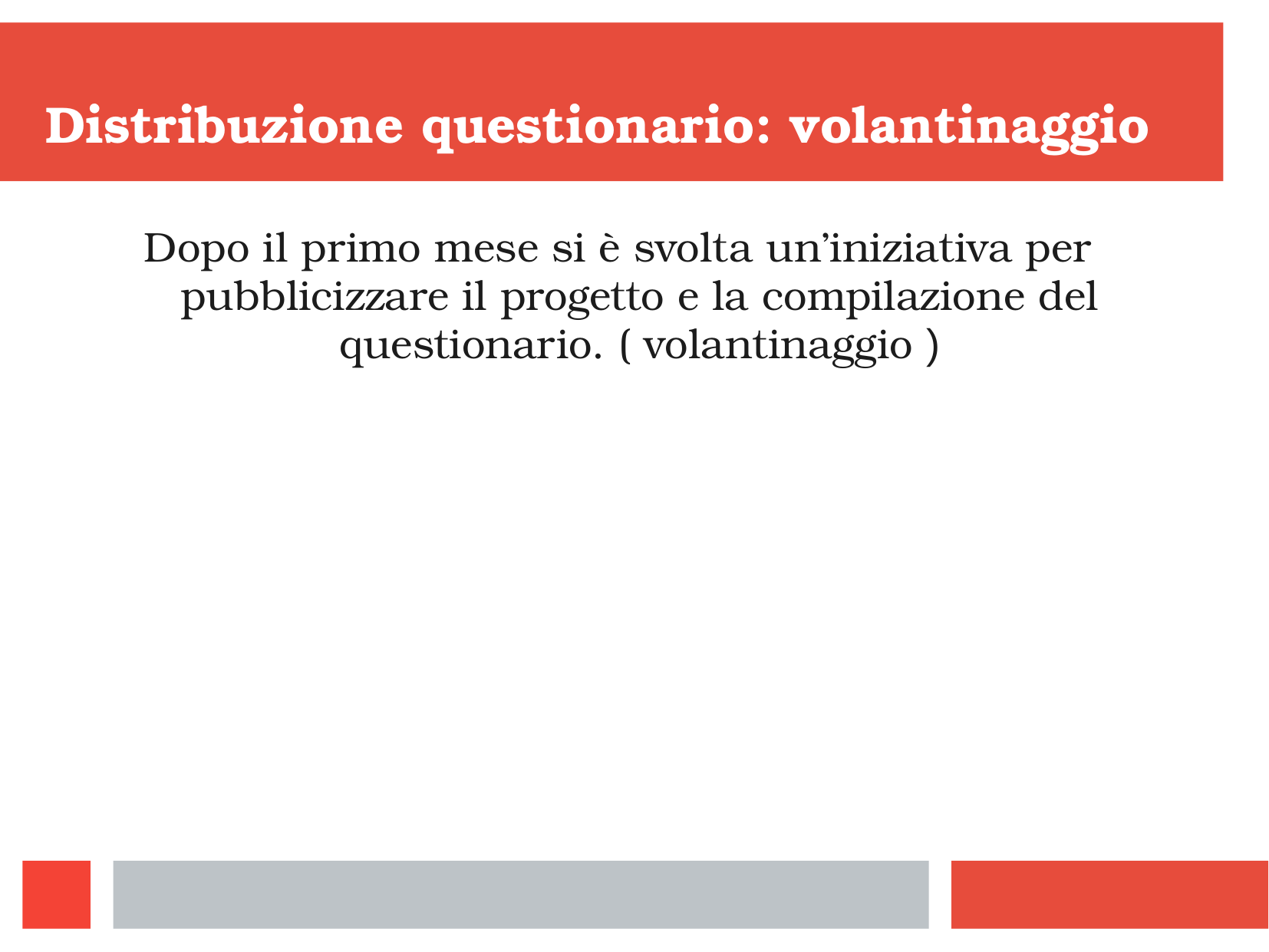

# Distribuzione questionario: volantinaggio
Dopo il primo mese si è svolta un’iniziativa per pubblicizzare il progetto e la compilazione del questionario. ( volantinaggio )